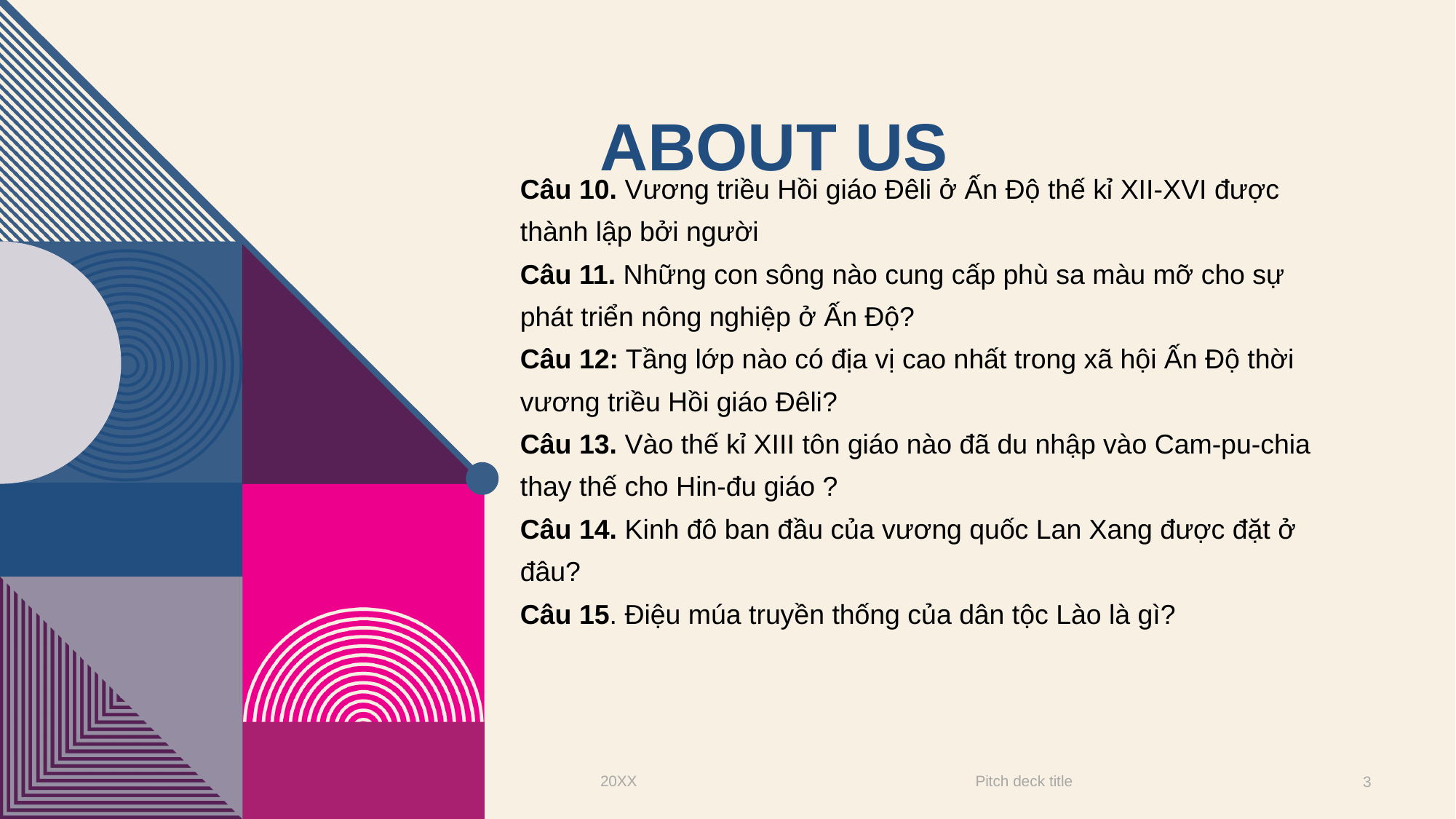

# ABOUT US
Câu 10. Vương triều Hồi giáo Đêli ở Ấn Độ thế kỉ XII-XVI được thành lập bởi người
Câu 11. Những con sông nào cung cấp phù sa màu mỡ cho sự phát triển nông nghiệp ở Ấn Độ?
Câu 12: Tầng lớp nào có địa vị cao nhất trong xã hội Ấn Độ thời vương triều Hồi giáo Đêli?
Câu 13. Vào thế kỉ XIII tôn giáo nào đã du nhập vào Cam-pu-chia thay thế cho Hin-đu giáo ?
Câu 14. Kinh đô ban đầu của vương quốc Lan Xang được đặt ở đâu?
Câu 15. Điệu múa truyền thống của dân tộc Lào là gì?

Pitch deck title
20XX
3